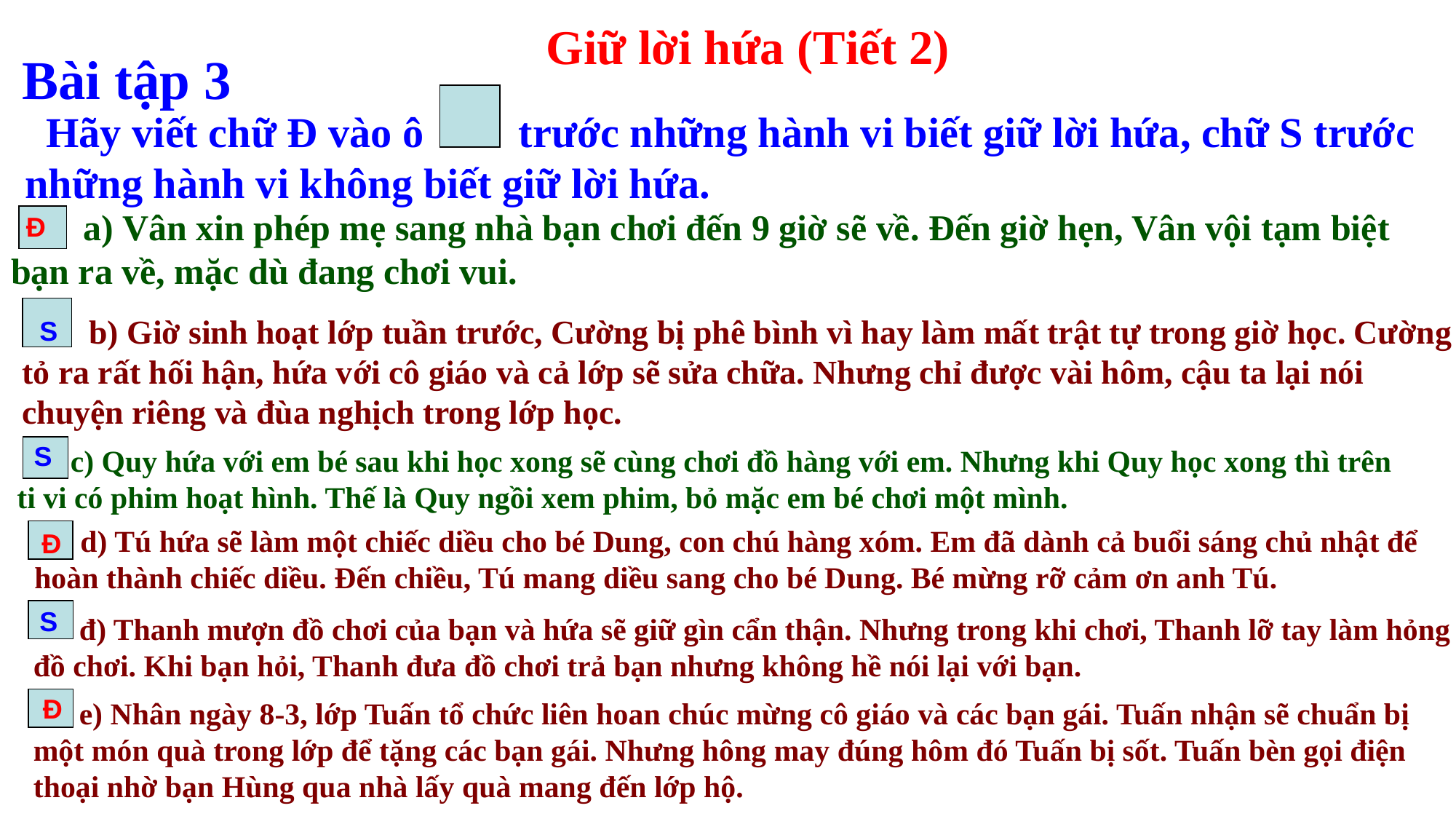

Giữ lời hứa (Tiết 2)
Bài tập 3

  Hãy viết chữ Đ vào ô         trước những hành vi biết giữ lời hứa, chữ S trước những hành vi không biết giữ lời hứa.
        a) Vân xin phép mẹ sang nhà bạn chơi đến 9 giờ sẽ về. Đến giờ hẹn, Vân vội tạm biệt bạn ra về, mặc dù đang chơi vui.
Đ

        b) Giờ sinh hoạt lớp tuần trước, Cường bị phê bình vì hay làm mất trật tự trong giờ học. Cường tỏ ra rất hối hận, hứa với cô giáo và cả lớp sẽ sửa chữa. Nhưng chỉ được vài hôm, cậu ta lại nói chuyện riêng và đùa nghịch trong lớp học.
S
S
       c) Quy hứa với em bé sau khi học xong sẽ cùng chơi đồ hàng với em. Nhưng khi Quy học xong thì trên ti vi có phim hoạt hình. Thế là Quy ngồi xem phim, bỏ mặc em bé chơi một mình.

      d) Tú hứa sẽ làm một chiếc diều cho bé Dung, con chú hàng xóm. Em đã dành cả buổi sáng chủ nhật để hoàn thành chiếc diều. Đến chiều, Tú mang diều sang cho bé Dung. Bé mừng rỡ cảm ơn anh Tú.
Đ

S

      đ) Thanh mượn đồ chơi của bạn và hứa sẽ giữ gìn cẩn thận. Nhưng trong khi chơi, Thanh lỡ tay làm hỏng đồ chơi. Khi bạn hỏi, Thanh đưa đồ chơi trả bạn nhưng không hề nói lại với bạn.
Đ
      e) Nhân ngày 8-3, lớp Tuấn tổ chức liên hoan chúc mừng cô giáo và các bạn gái. Tuấn nhận sẽ chuẩn bị một món quà trong lớp để tặng các bạn gái. Nhưng hông may đúng hôm đó Tuấn bị sốt. Tuấn bèn gọi điện thoại nhờ bạn Hùng qua nhà lấy quà mang đến lớp hộ.